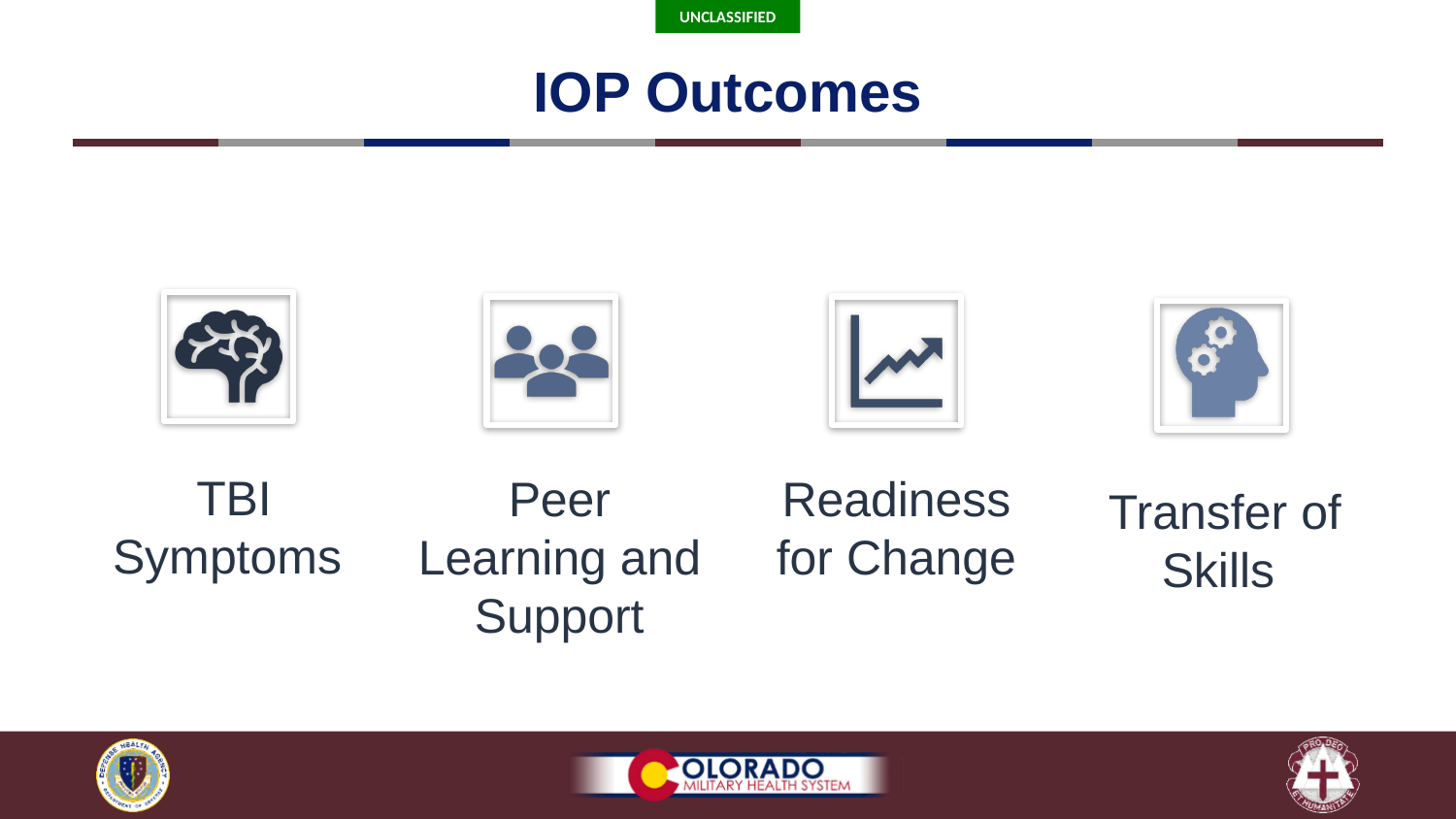

# IOP Outcomes

TBI Symptoms
Peer Learning and Support
Readiness for Change
Transfer of Skills